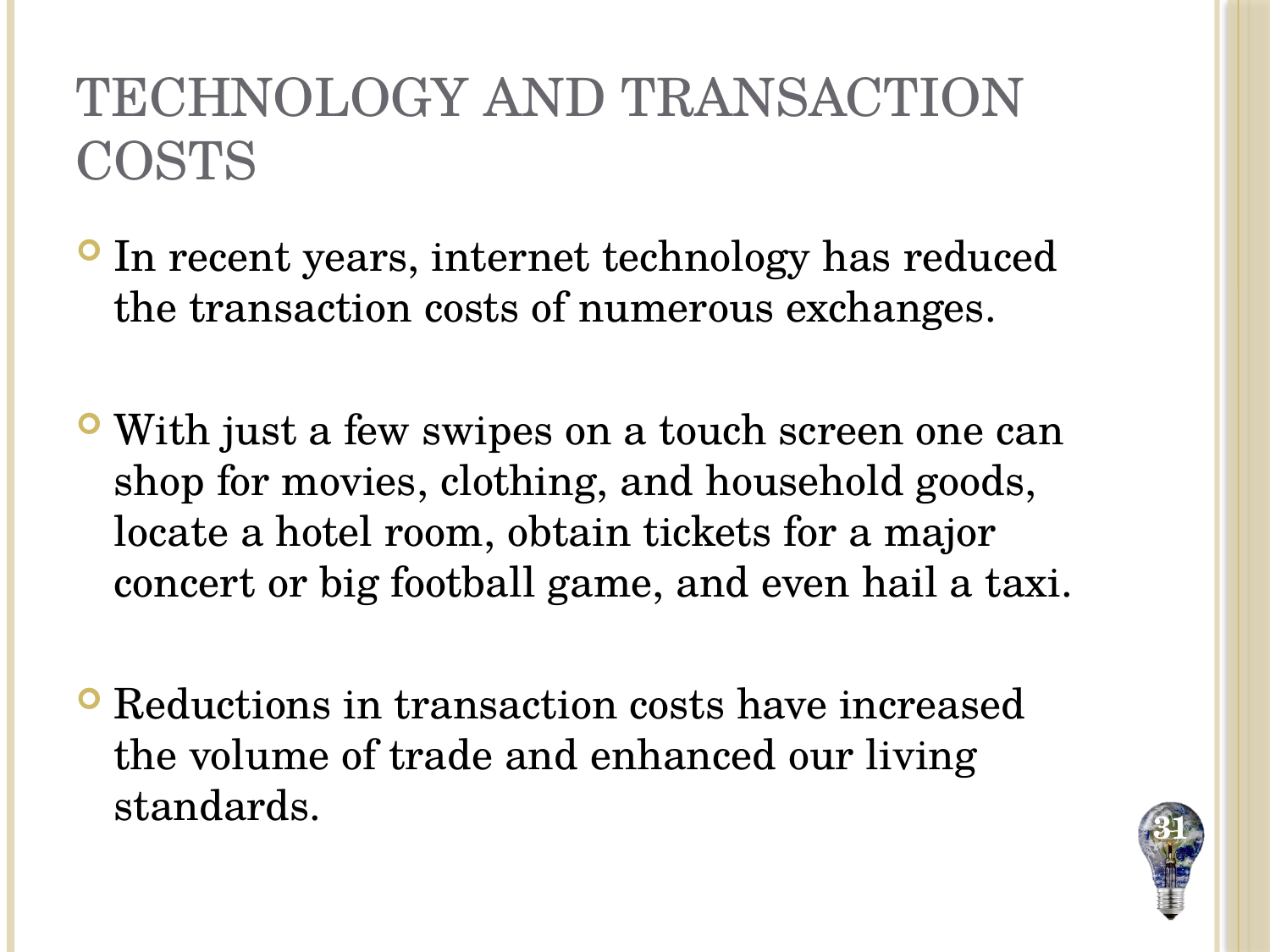

# Technology and Transaction Costs
In recent years, internet technology has reduced the transaction costs of numerous exchanges.

With just a few swipes on a touch screen one can shop for movies, clothing, and household goods, locate a hotel room, obtain tickets for a major concert or big football game, and even hail a taxi.

Reductions in transaction costs have increased the volume of trade and enhanced our living standards.
31